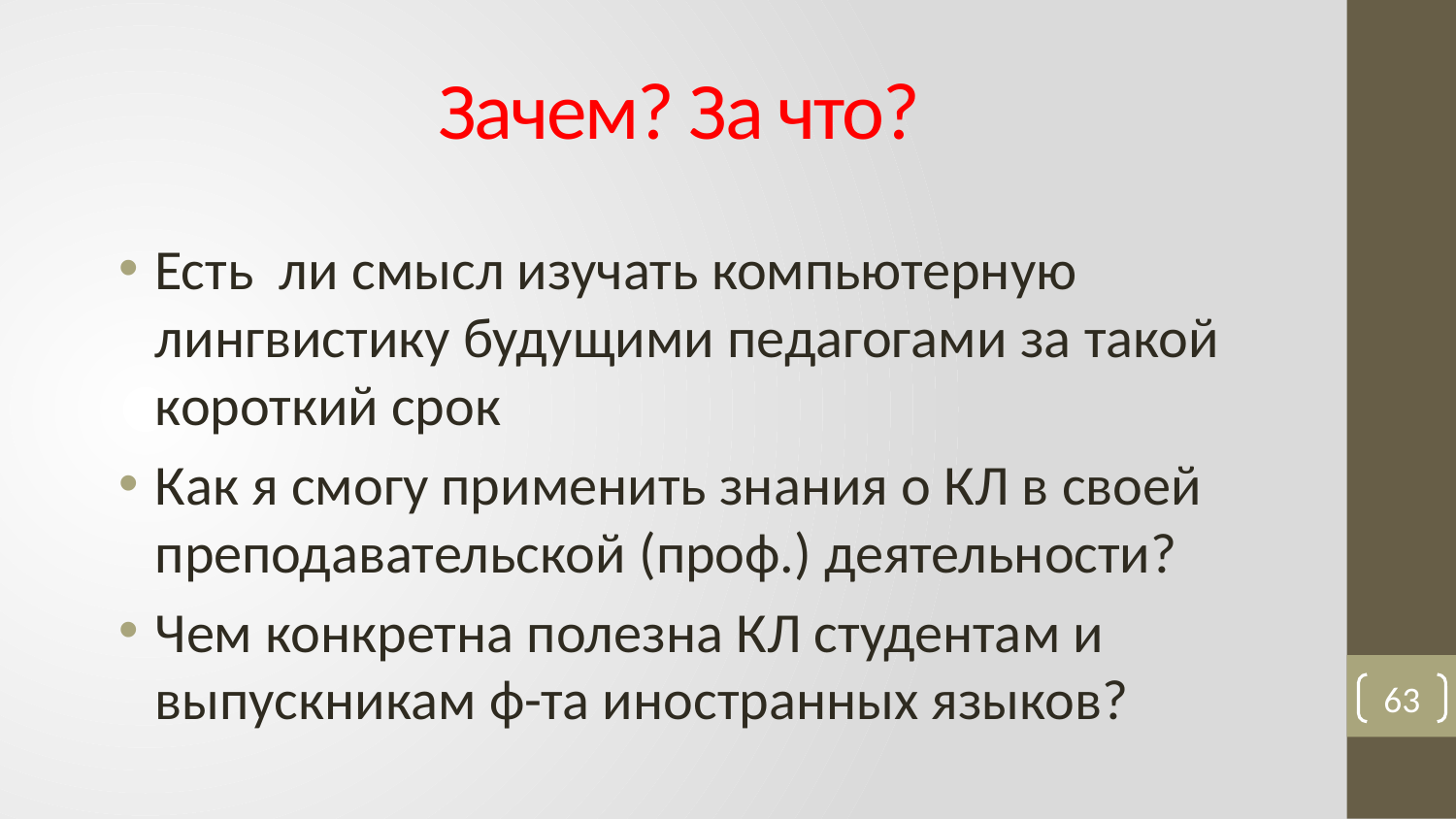

# Зачем? За что?
Есть  ли смысл изучать компьютерную лингвистику будущими педагогами за такой короткий срок
Как я смогу применить знания о КЛ в своей преподавательской (проф.) деятельности?
Чем конкретна полезна КЛ студентам и выпускникам ф-та иностранных языков?
63